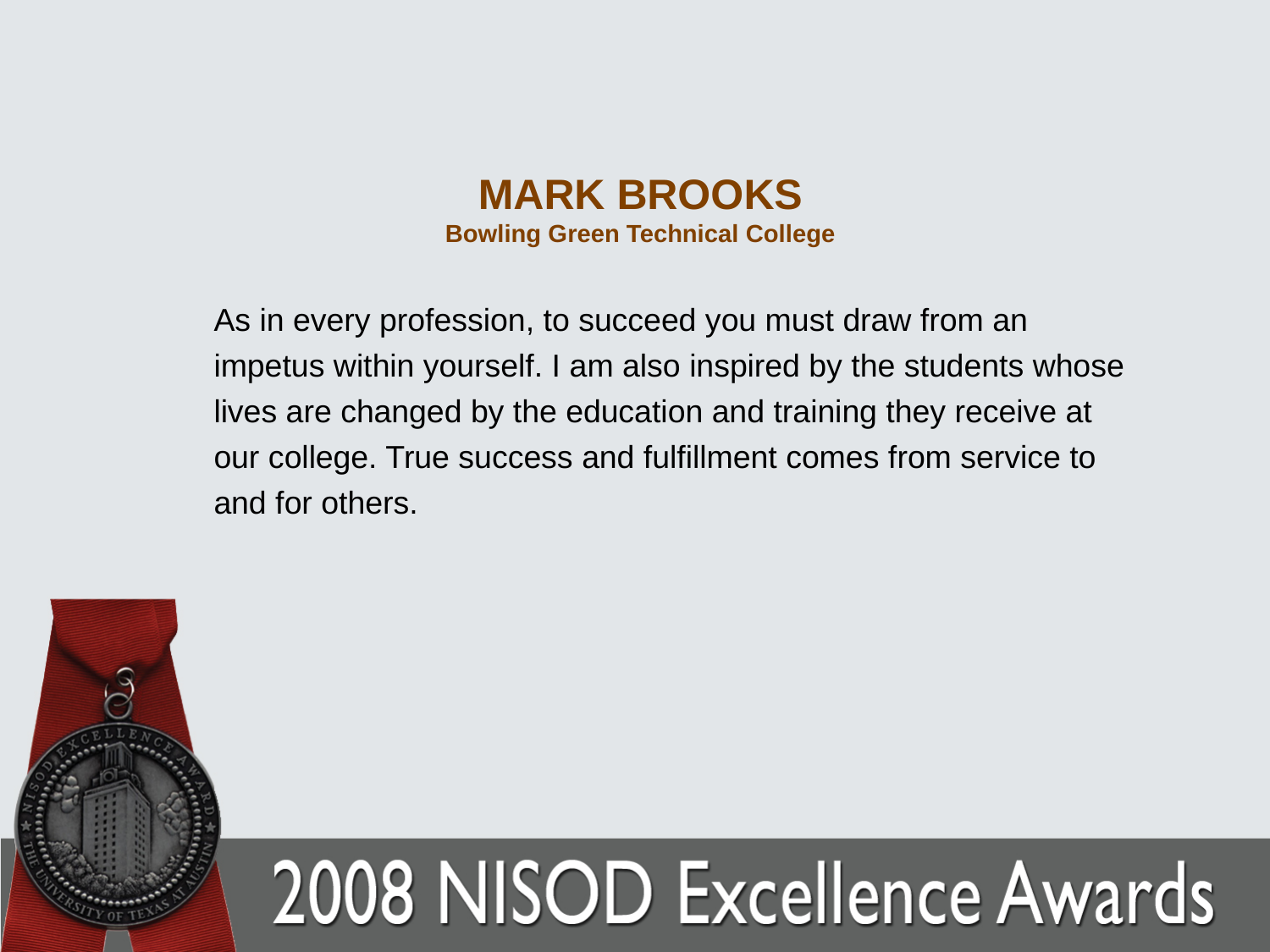

# MARK BROOKS Bowling Green Technical College
As in every profession, to succeed you must draw from an impetus within yourself. I am also inspired by the students whose lives are changed by the education and training they receive at our college. True success and fulfillment comes from service to and for others.